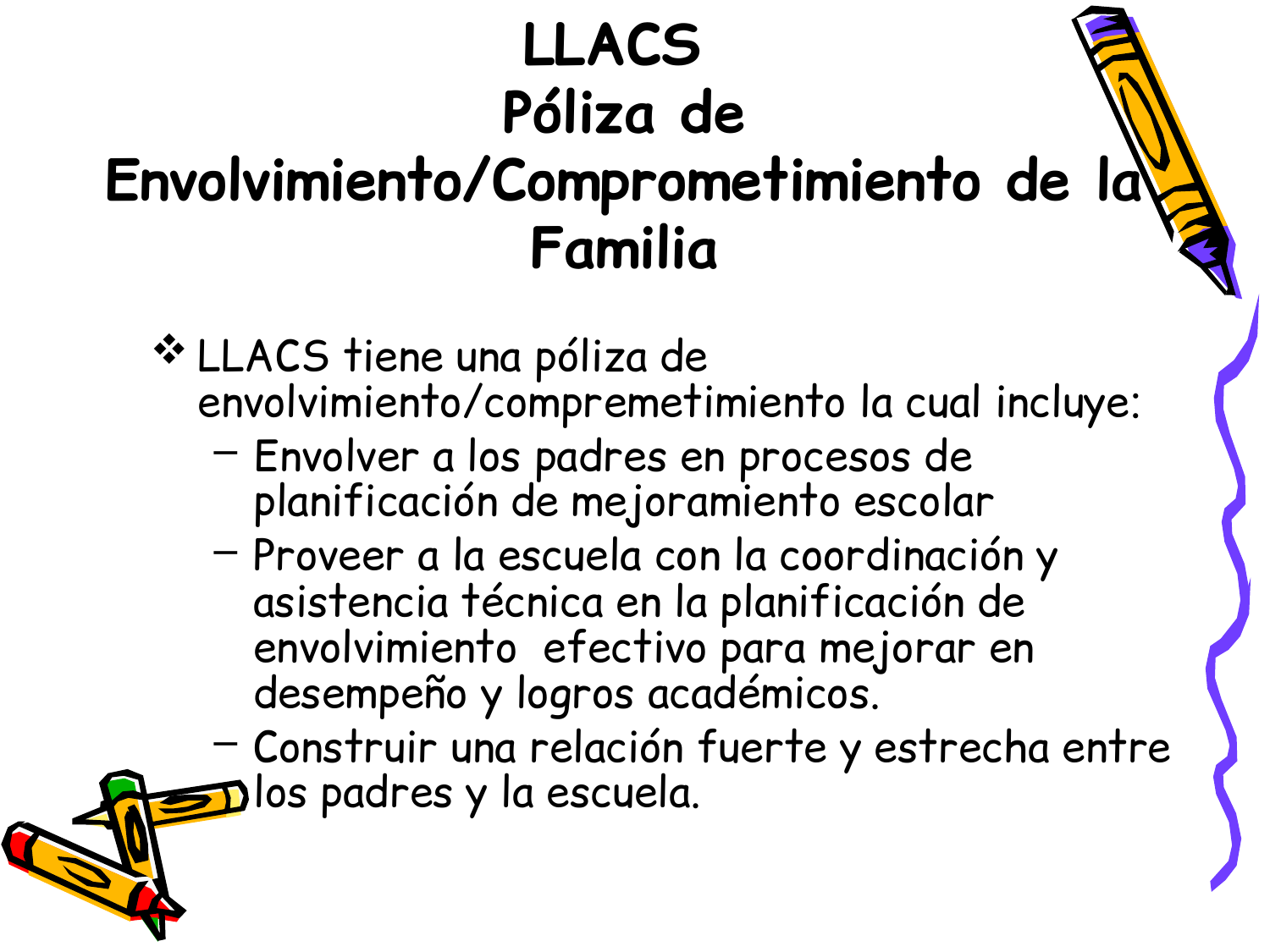

# LLACS Póliza de Envolvimiento/Comprometimiento de la Familia
LLACS tiene una póliza de envolvimiento/compremetimiento la cual incluye:
Envolver a los padres en procesos de planificación de mejoramiento escolar
Proveer a la escuela con la coordinación y asistencia técnica en la planificación de envolvimiento  efectivo para mejorar en desempeño y logros académicos.
Construir una relación fuerte y estrecha entre los padres y la escuela.